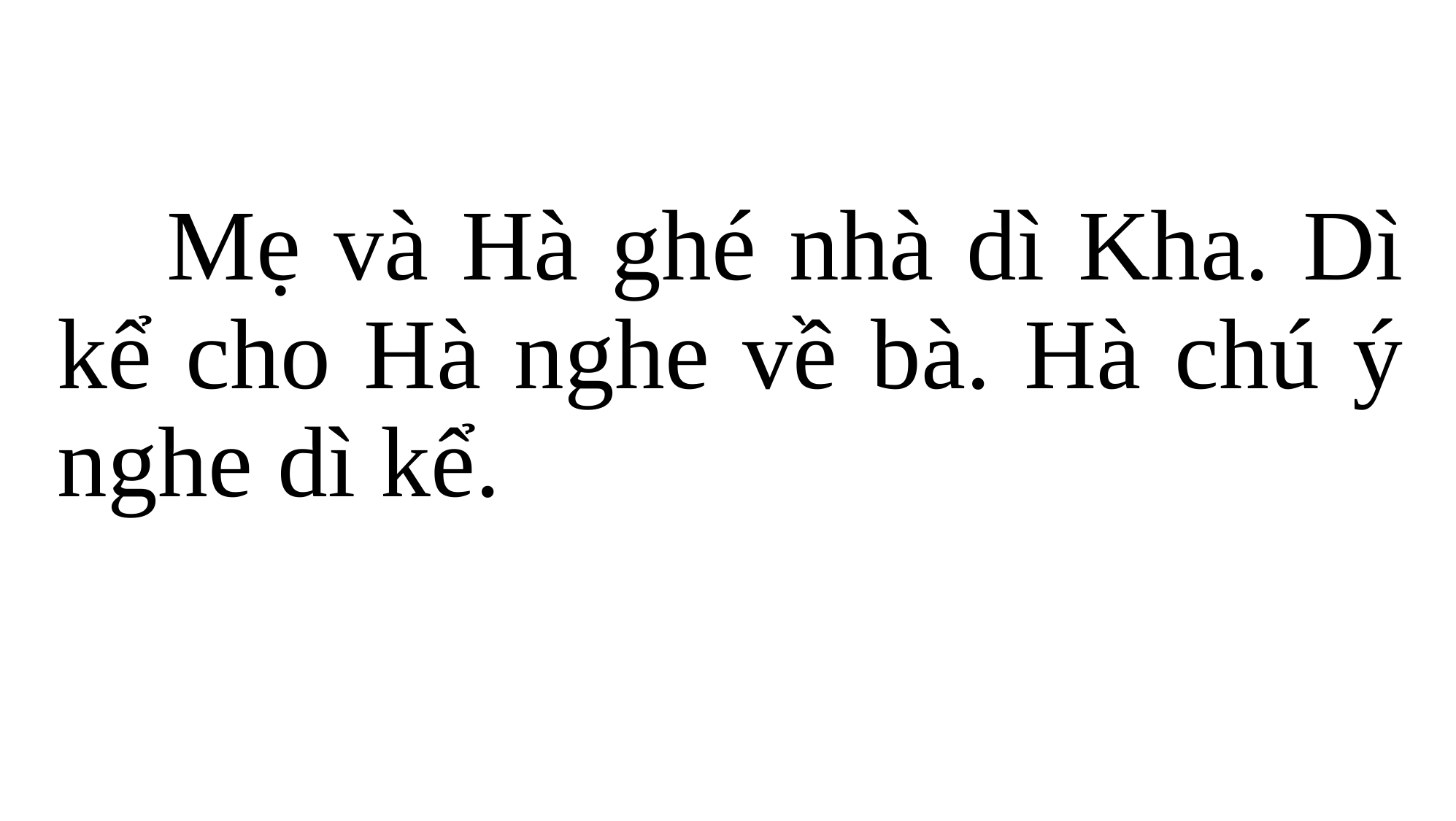

Mẹ và Hà ghé nhà dì Kha. Dì kể cho Hà nghe về bà. Hà chú ý nghe dì kể.